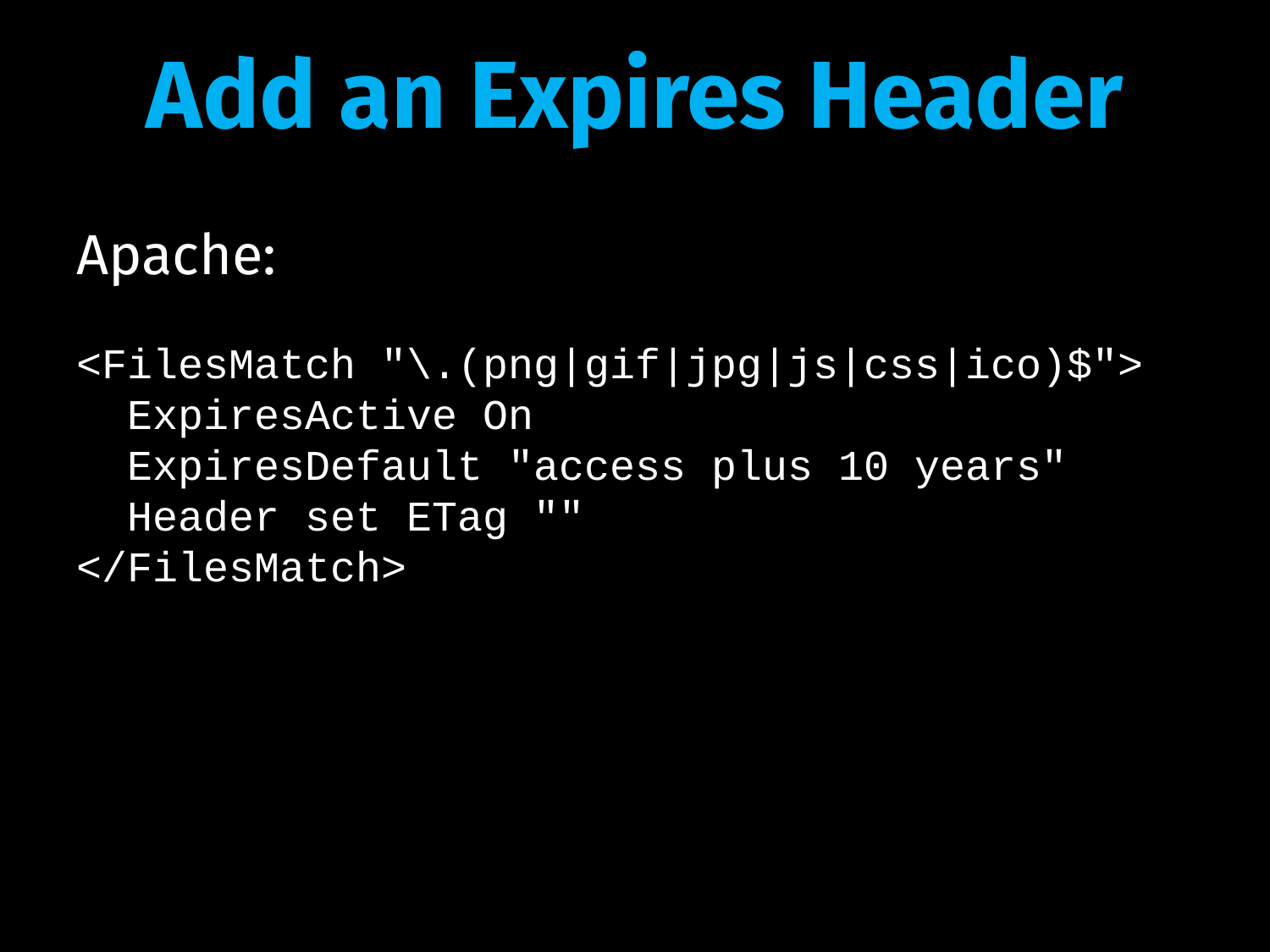

# Add an Expires Header
Apache:

<FilesMatch "\.(png|gif|jpg|js|css|ico)$">
  ExpiresActive On
  ExpiresDefault "access plus 10 years"
  Header set ETag ""
</FilesMatch>